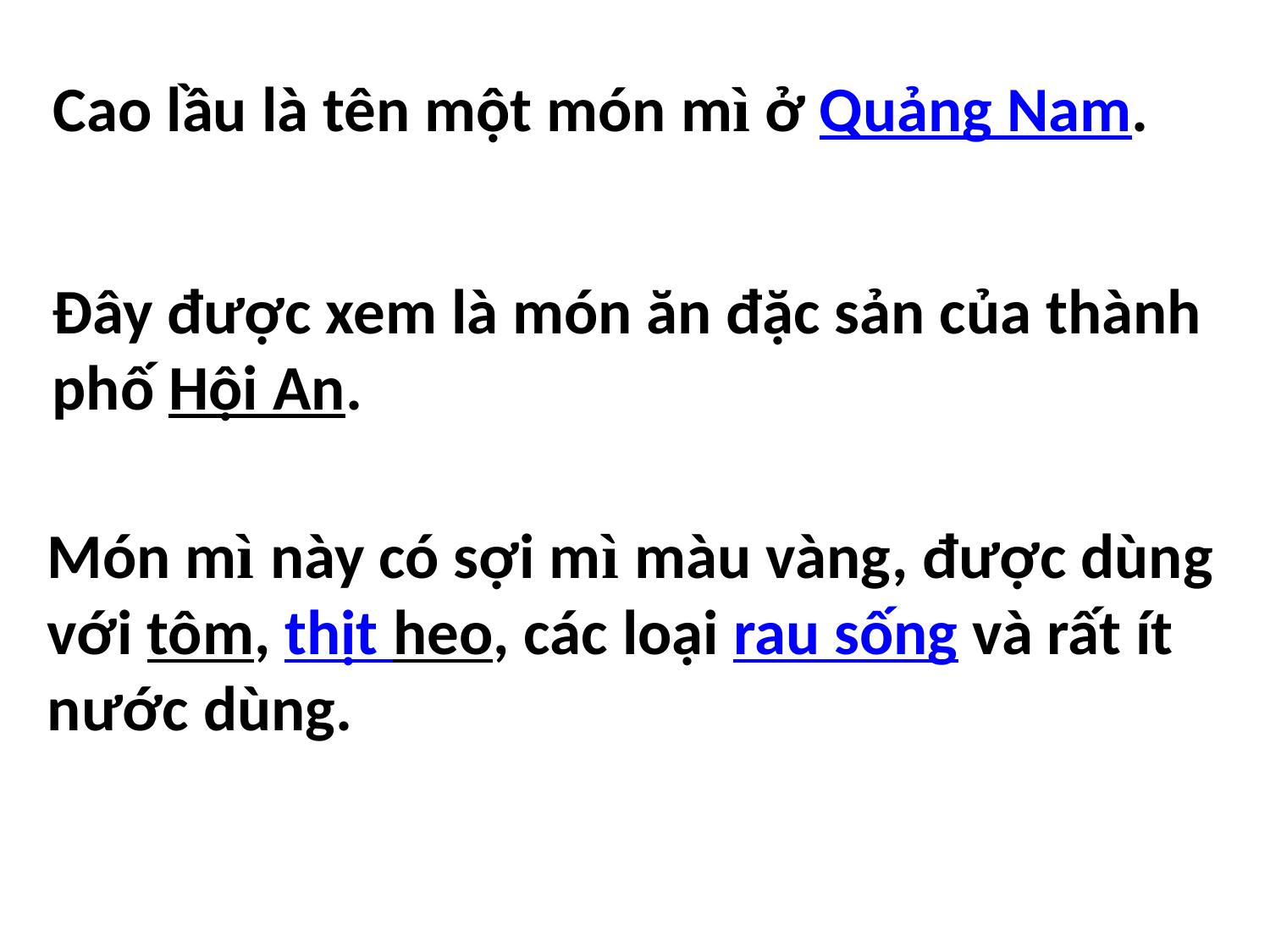

# Cao lầu là tên một món mì ở Quảng Nam.
Đây được xem là món ăn đặc sản của thành phố Hội An.
Món mì này có sợi mì màu vàng, được dùng với tôm, thịt heo, các loại rau sống và rất ít nước dùng.